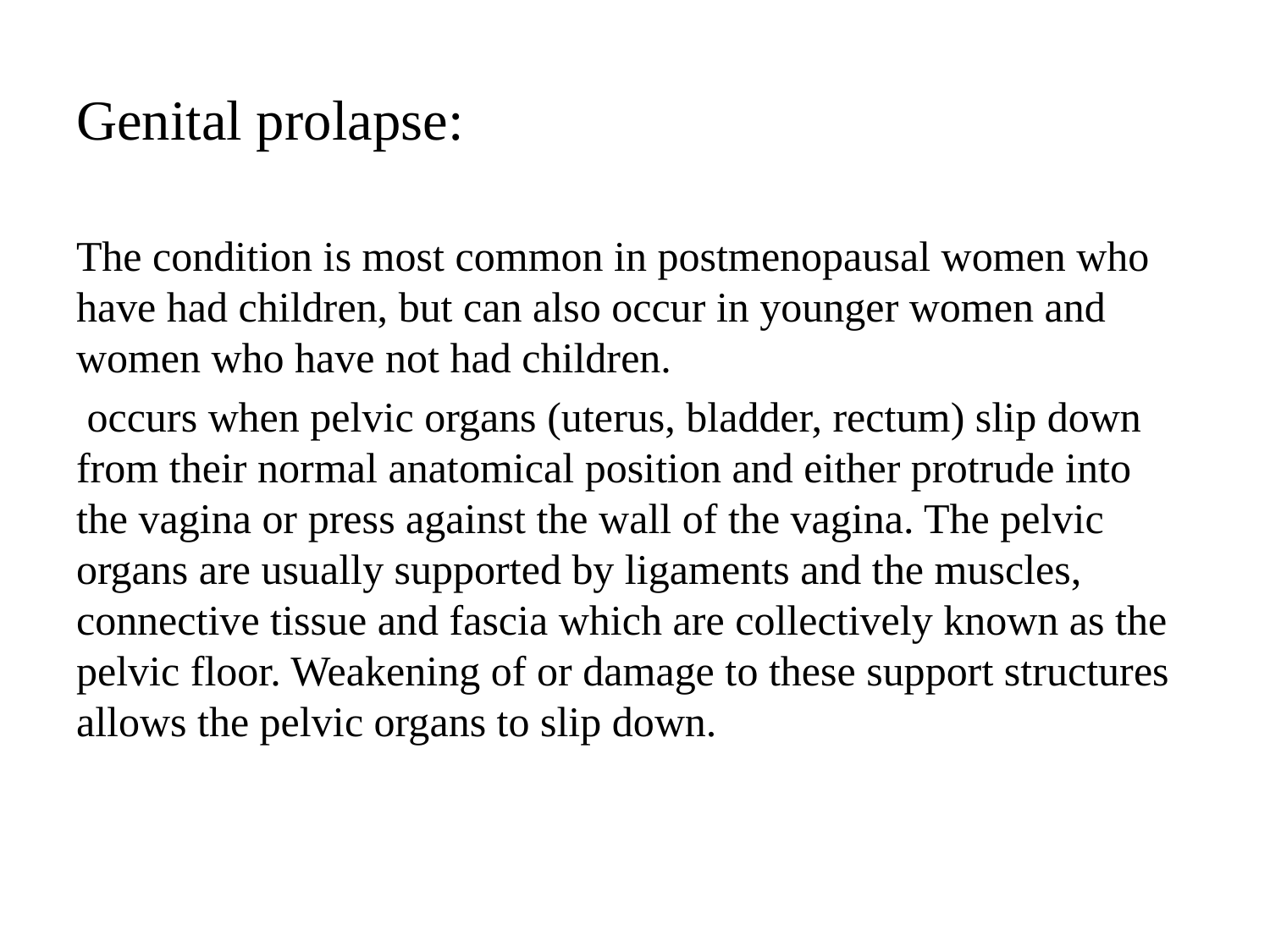

# Genital prolapse:
The condition is most common in postmenopausal women who have had children, but can also occur in younger women and women who have not had children.
 occurs when pelvic organs (uterus, bladder, rectum) slip down from their normal anatomical position and either protrude into the vagina or press against the wall of the vagina. The pelvic organs are usually supported by ligaments and the muscles, connective tissue and fascia which are collectively known as the pelvic floor. Weakening of or damage to these support structures allows the pelvic organs to slip down.